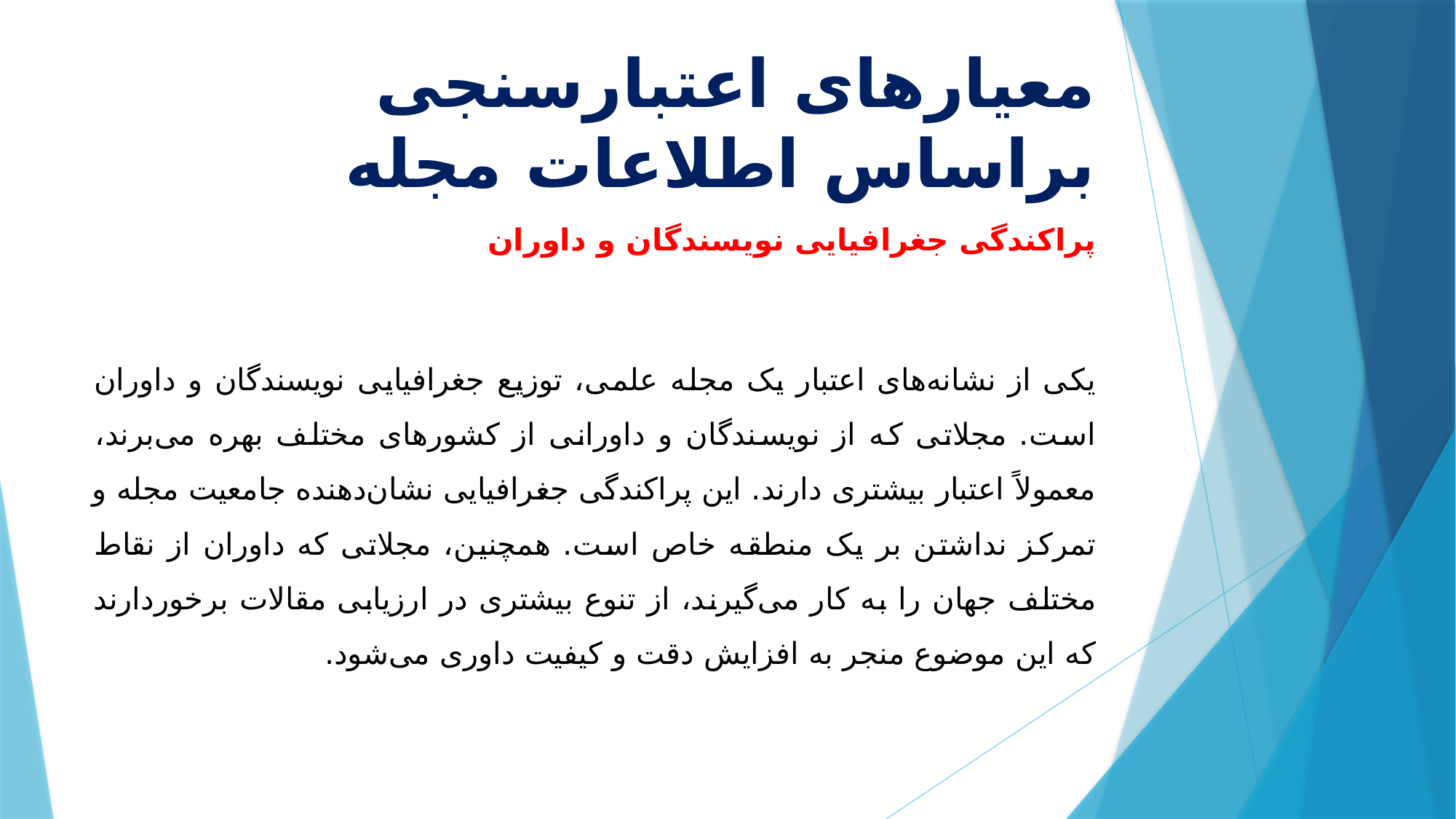

# معیارهای اعتبارسنجی براساس اطلاعات مجله
پراکندگی جغرافیایی نویسندگان و داوران

	یکی از نشانه‌های اعتبار یک مجله علمی، توزیع جغرافیایی نویسندگان و داوران است. مجلاتی که از نویسندگان و داورانی از کشورهای مختلف بهره می‌برند، معمولاً اعتبار بیشتری دارند. این پراکندگی جغرافیایی نشان‌دهنده جامعیت مجله و تمرکز نداشتن بر یک منطقه خاص است. همچنین، مجلاتی که داوران از نقاط مختلف جهان را به کار می‌گیرند، از تنوع بیشتری در ارزیابی مقالات برخوردارند که این موضوع منجر به افزایش دقت و کیفیت داوری می‌شود.